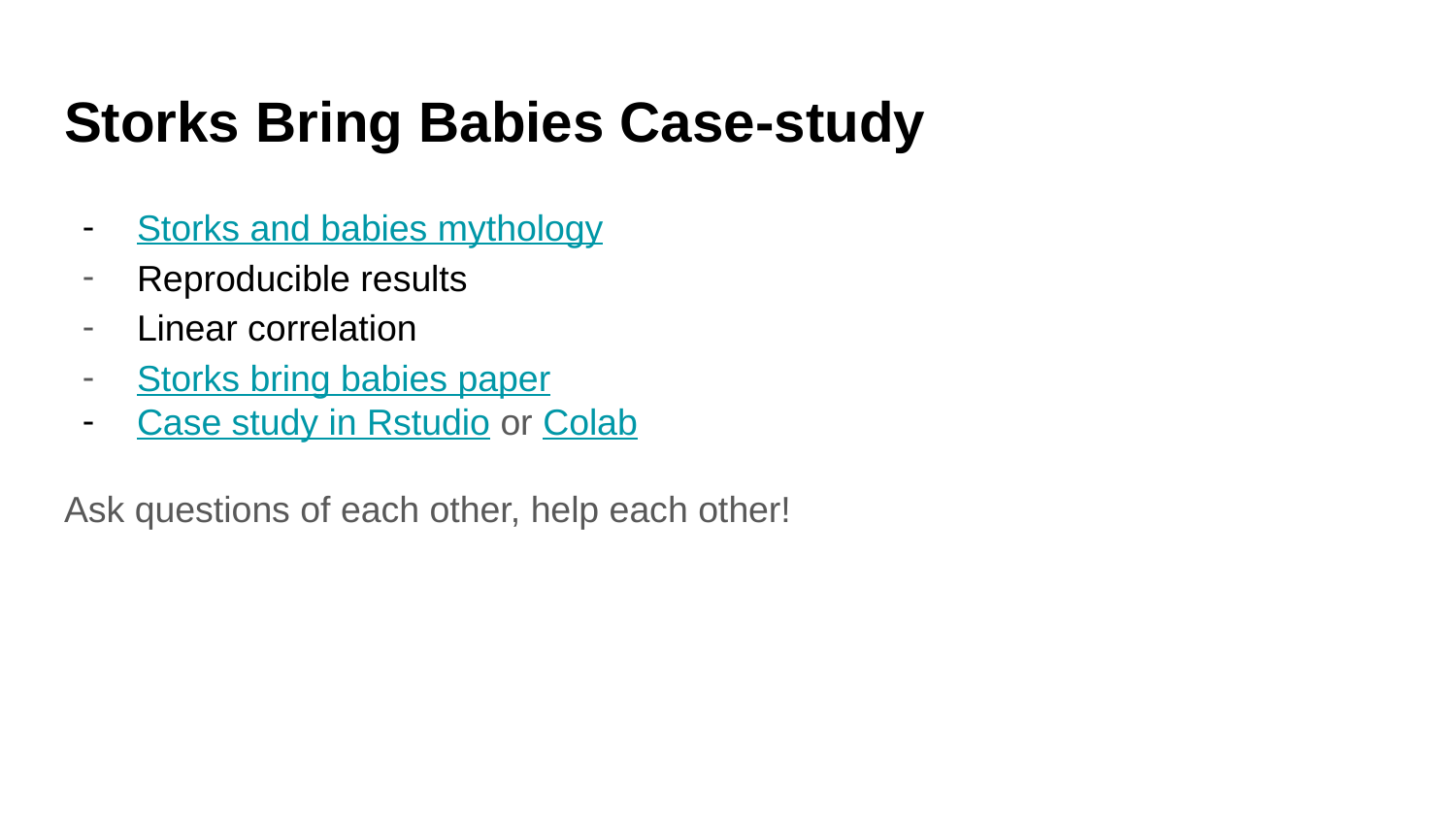

# Storks Bring Babies Case-study
Storks and babies mythology
Reproducible results
Linear correlation
Storks bring babies paper
Case study in Rstudio or Colab

Ask questions of each other, help each other!